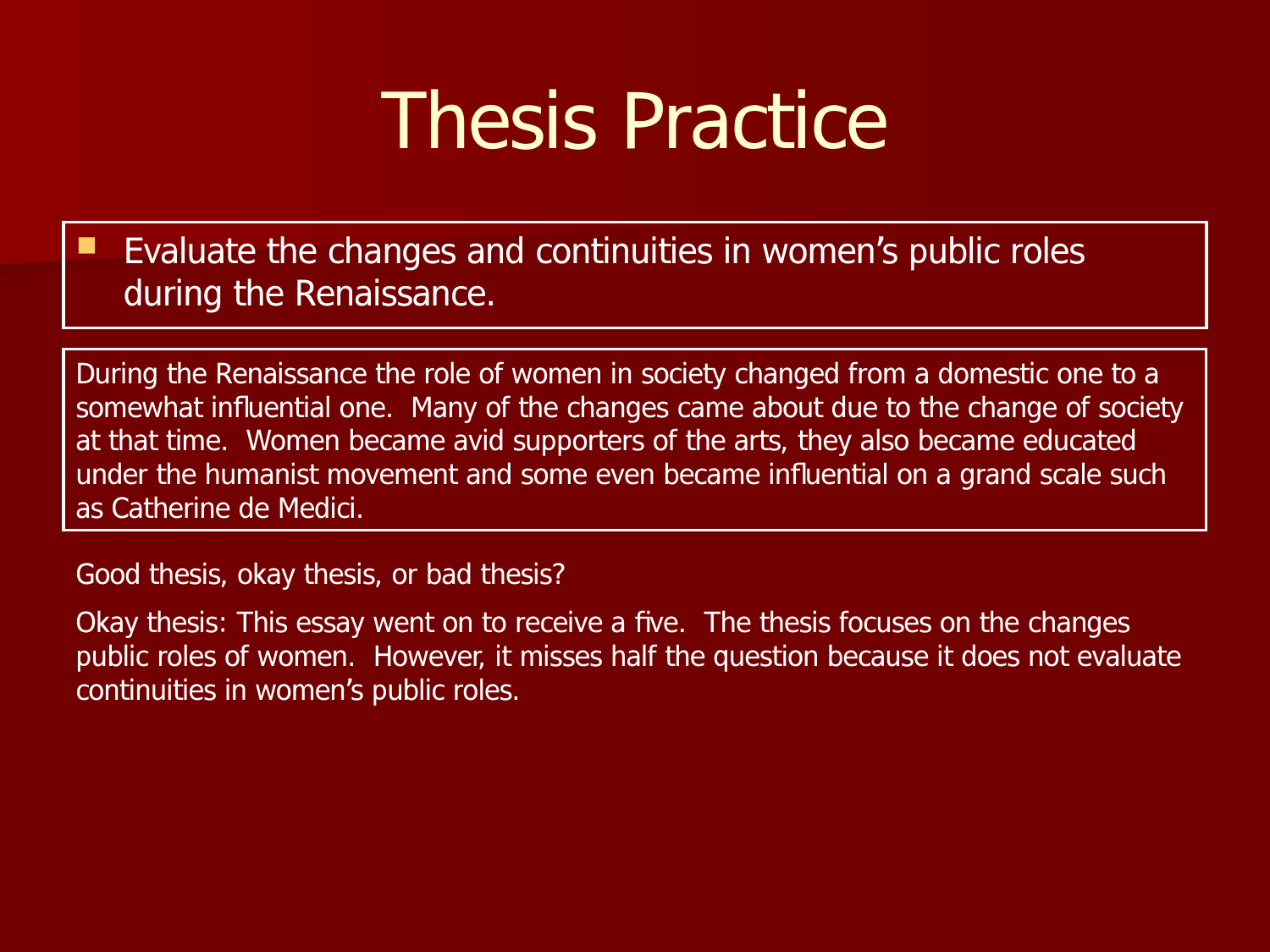

# Thesis Practice
Evaluate the changes and continuities in women’s public roles during the Renaissance.
During the Renaissance the role of women in society changed from a domestic one to a somewhat influential one.  Many of the changes came about due to the change of society at that time.  Women became avid supporters of the arts, they also became educated under the humanist movement and some even became influential on a grand scale such as Catherine de Medici.
Good thesis, okay thesis, or bad thesis?
Okay thesis: This essay went on to receive a five.  The thesis focuses on the changes public roles of women.  However, it misses half the question because it does not evaluate continuities in women’s public roles.